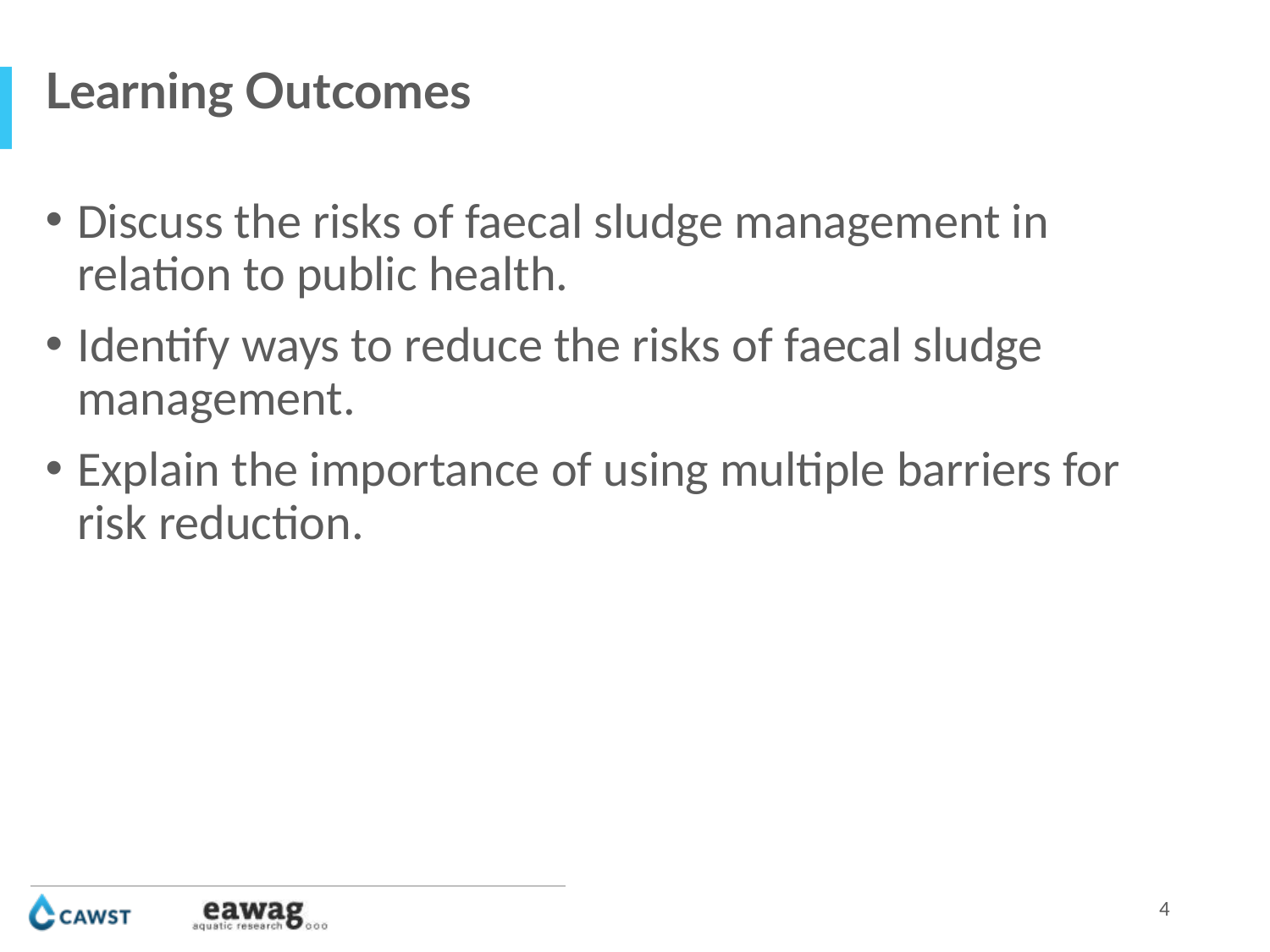

Learning Outcomes
Discuss the risks of faecal sludge management in relation to public health.
Identify ways to reduce the risks of faecal sludge management.
Explain the importance of using multiple barriers for risk reduction.

4